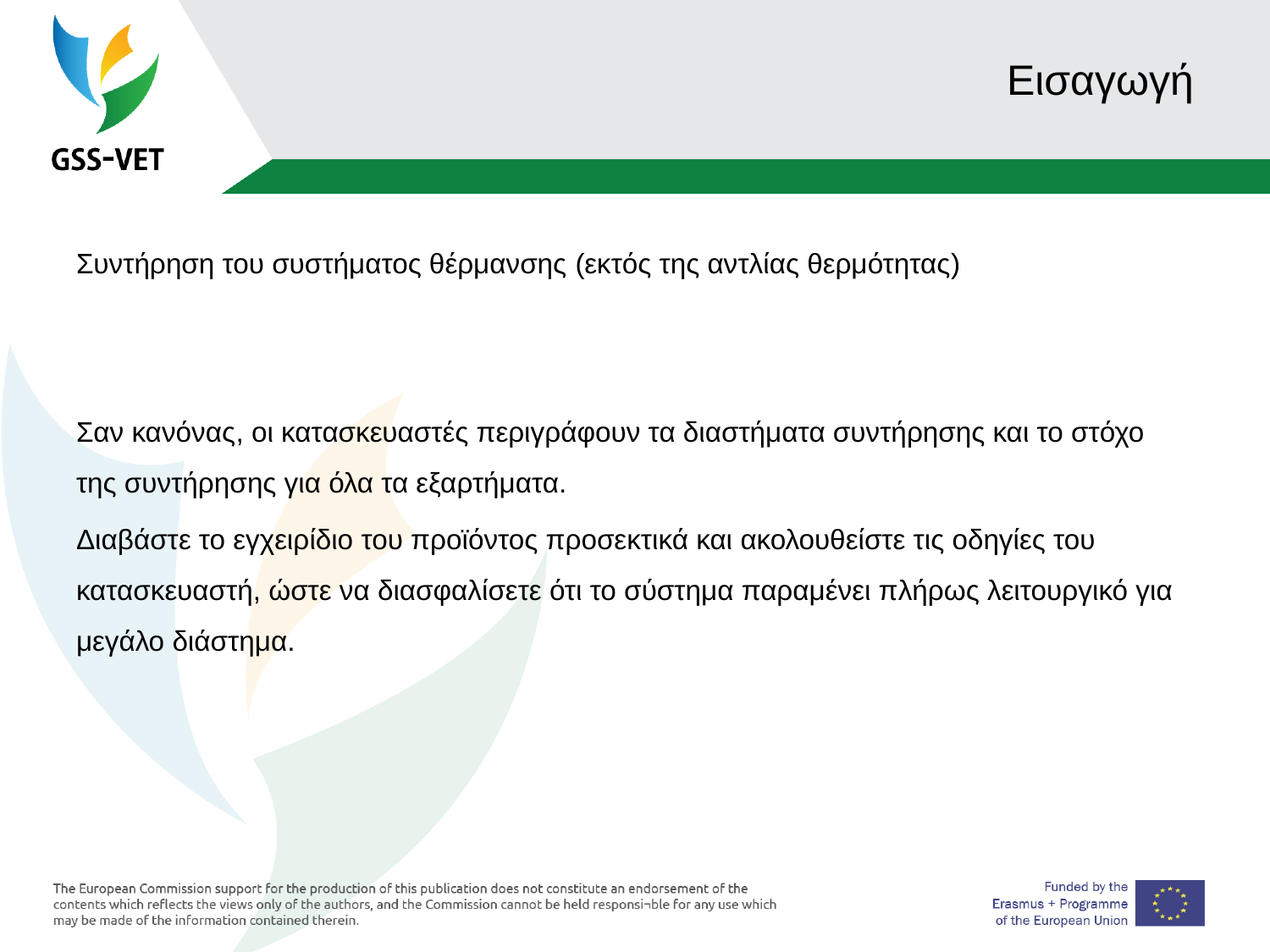

# Εισαγωγή
Συντήρηση του συστήματος θέρμανσης (εκτός της αντλίας θερμότητας)

Σαν κανόνας, οι κατασκευαστές περιγράφουν τα διαστήματα συντήρησης και το στόχο της συντήρησης για όλα τα εξαρτήματα.
Διαβάστε το εγχειρίδιο του προϊόντος προσεκτικά και ακολουθείστε τις οδηγίες του κατασκευαστή, ώστε να διασφαλίσετε ότι το σύστημα παραμένει πλήρως λειτουργικό για μεγάλο διάστημα.